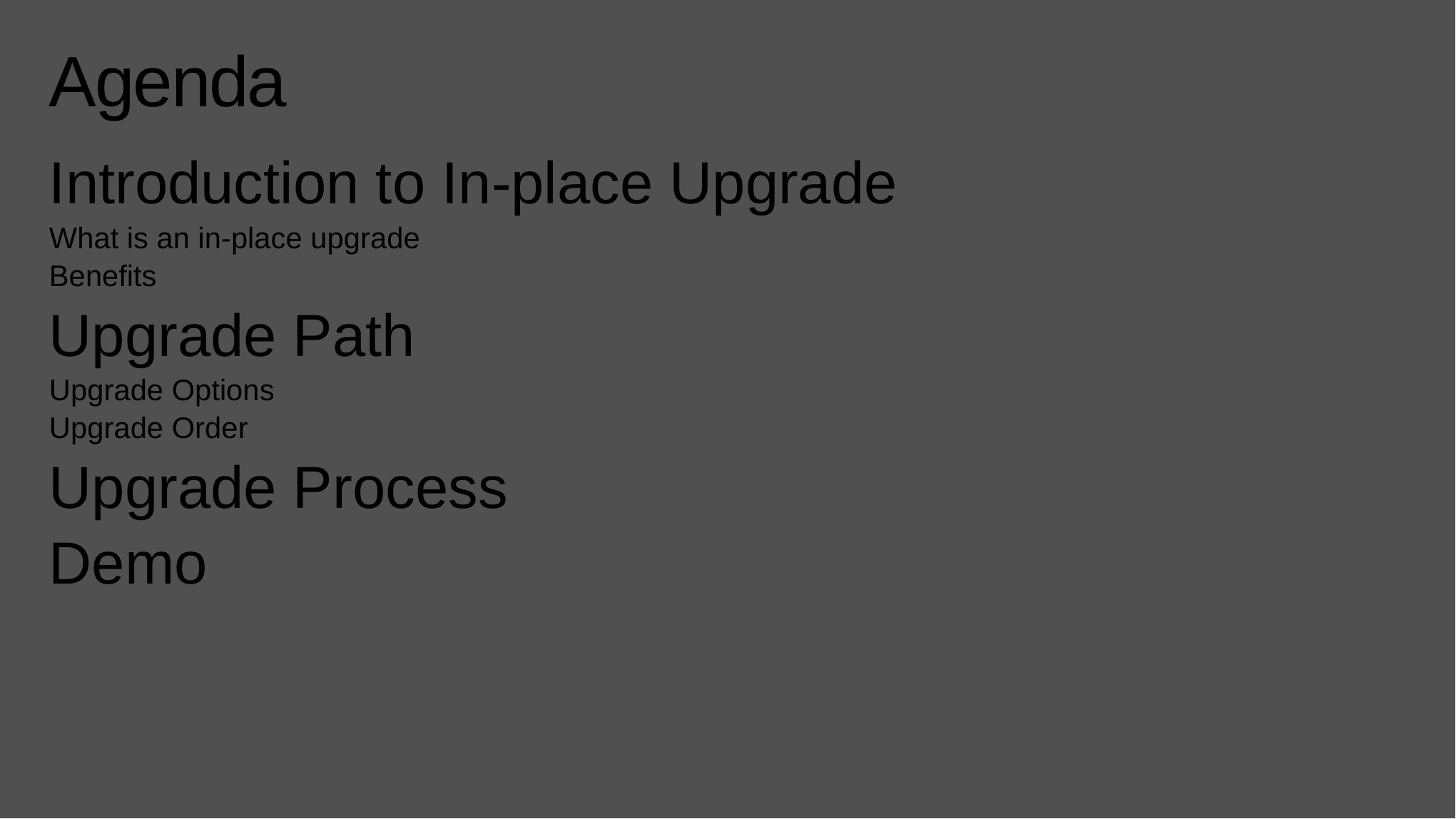

# Agenda
Introduction to In-place Upgrade
What is an in-place upgrade
Benefits
Upgrade Path
Upgrade Options
Upgrade Order
Upgrade Process
Demo